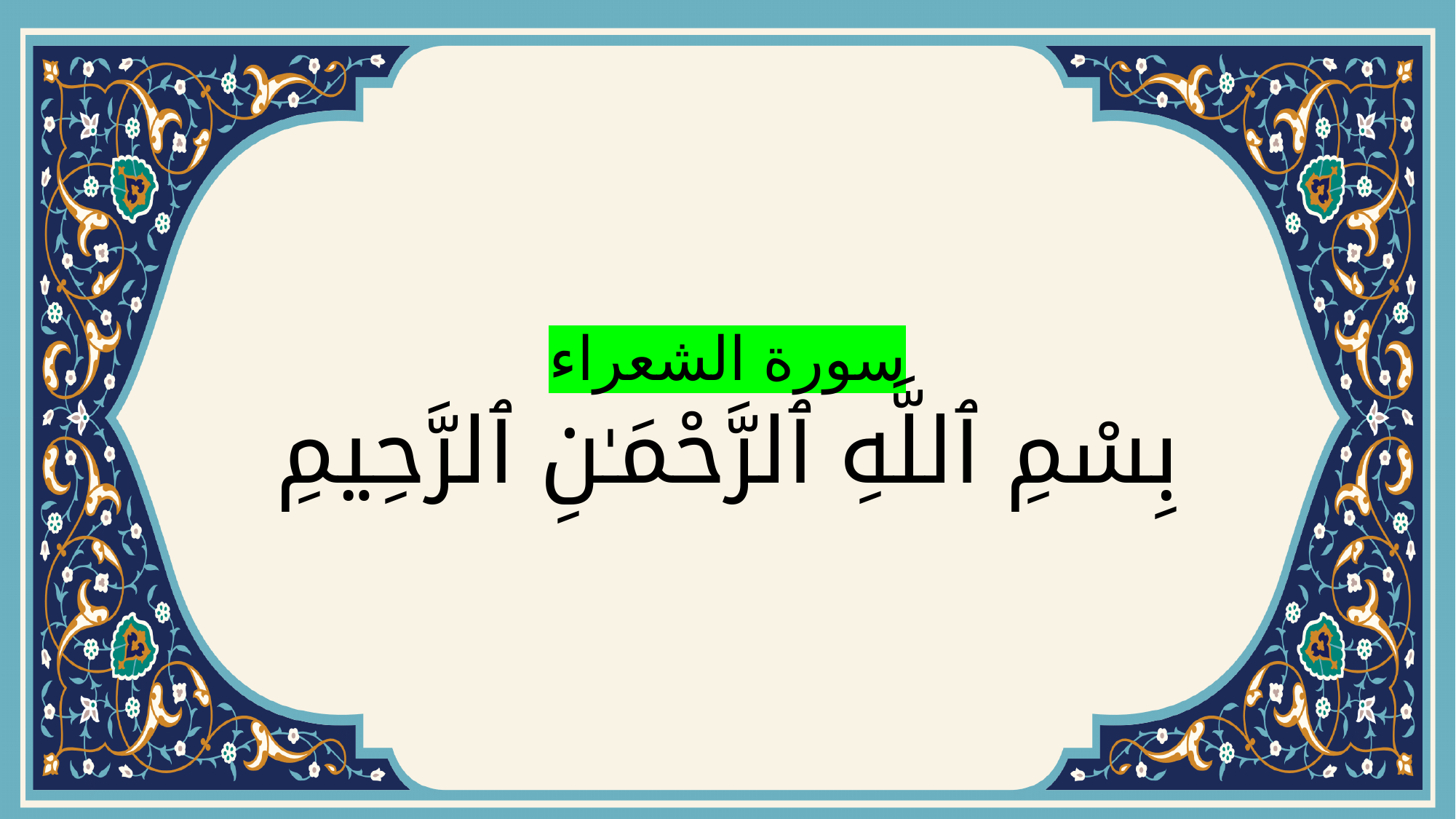

# سورة الشعراء بِسْمِ ٱللَّهِ ٱلرَّحْمَـٰنِ ٱلرَّحِيمِ